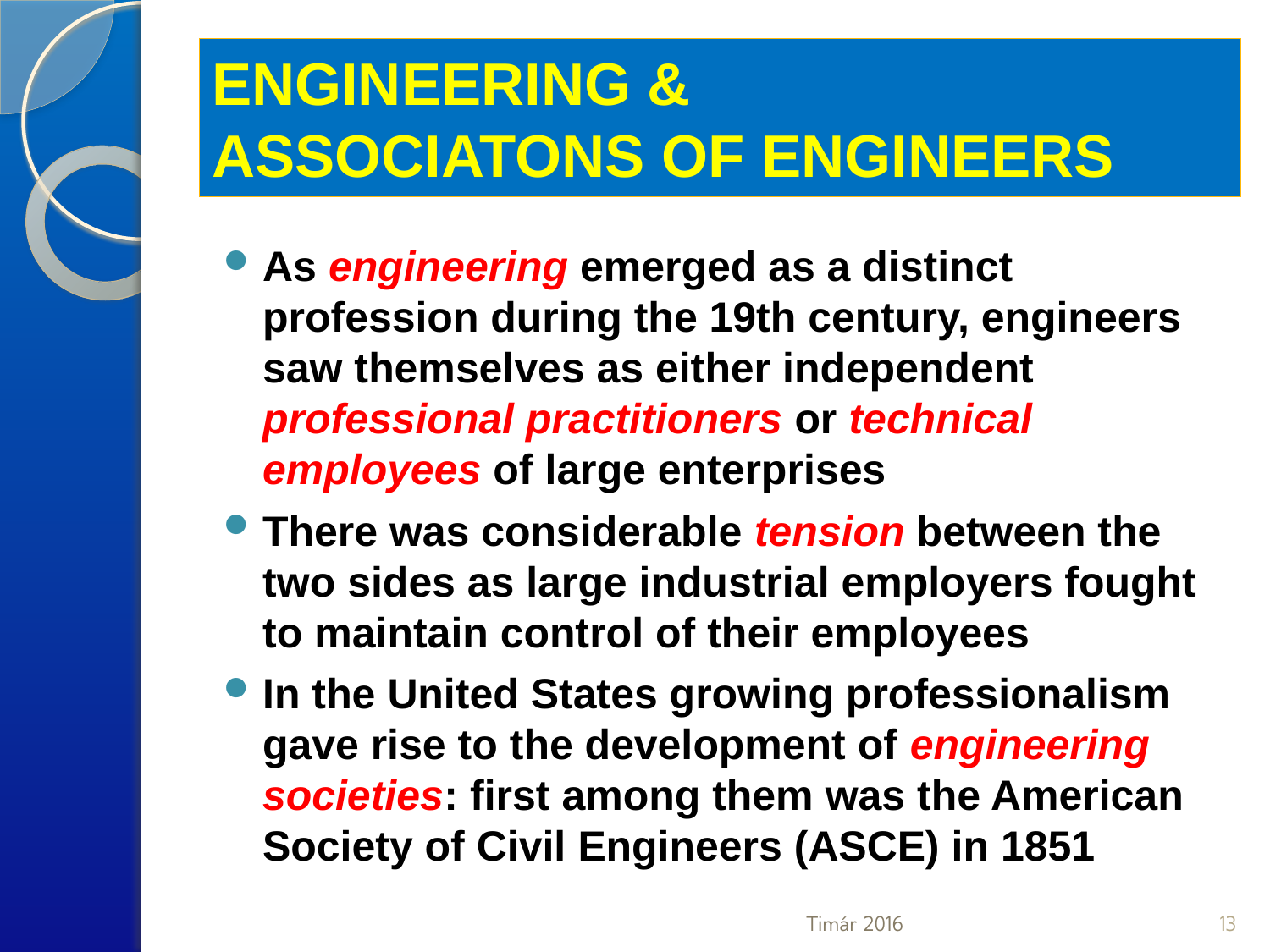

# ENGINEERING & ASSOCIATONS OF ENGINEERS

As engineering emerged as a distinct profession during the 19th century, engineers saw themselves as either independent professional practitioners or technical employees of large enterprises
There was considerable tension between the two sides as large industrial employers fought to maintain control of their employees
In the United States growing professionalism gave rise to the development of engineering societies: first among them was the American Society of Civil Engineers (ASCE) in 1851

Timár 2016
13